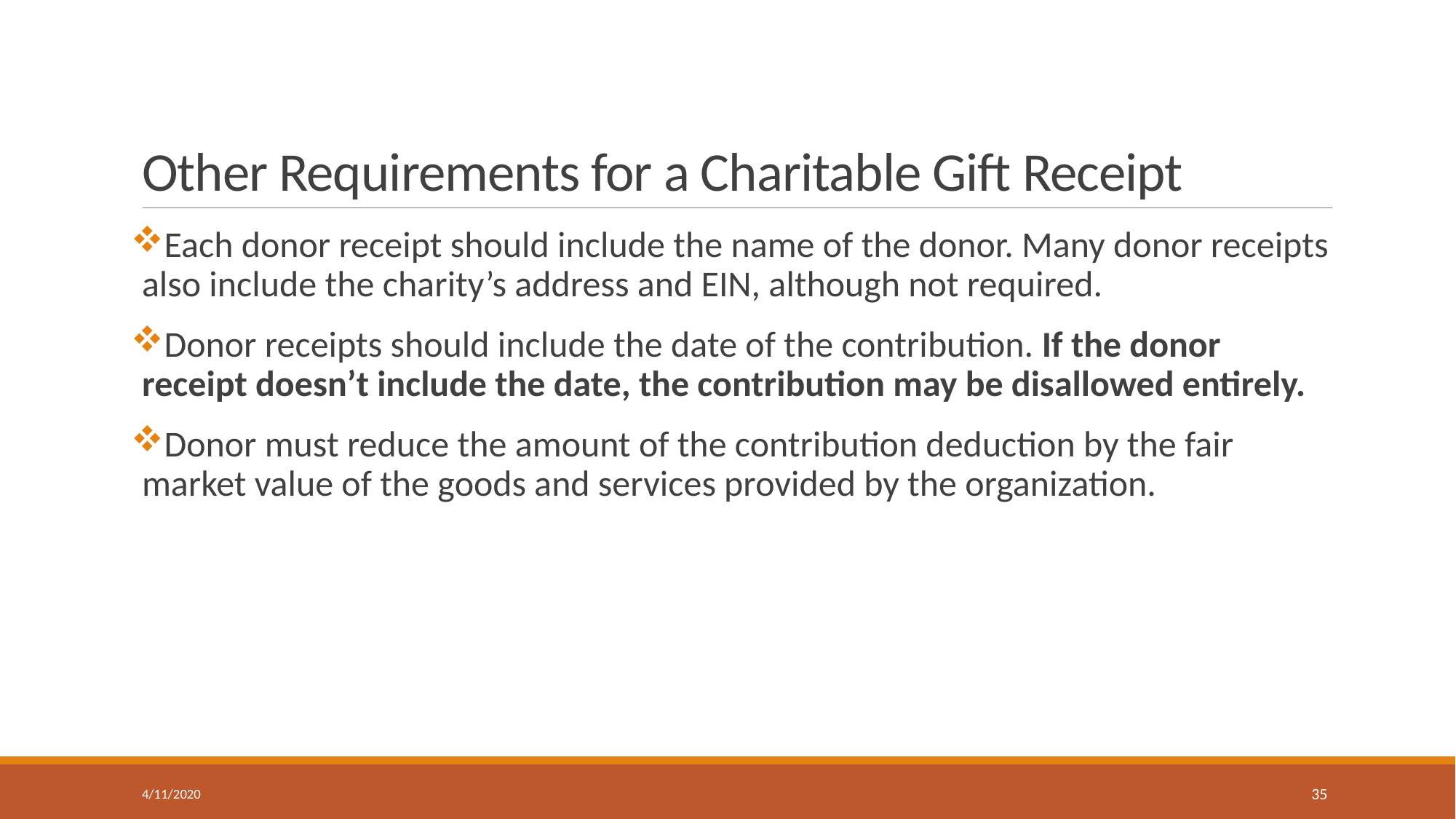

# Other Requirements for a Charitable Gift Receipt
Each donor receipt should include the name of the donor. Many donor receipts also include the charity’s address and EIN, although not required.
Donor receipts should include the date of the contribution. If the donor receipt doesn’t include the date, the contribution may be disallowed entirely.
Donor must reduce the amount of the contribution deduction by the fair market value of the goods and services provided by the organization.
4/11/2020
35